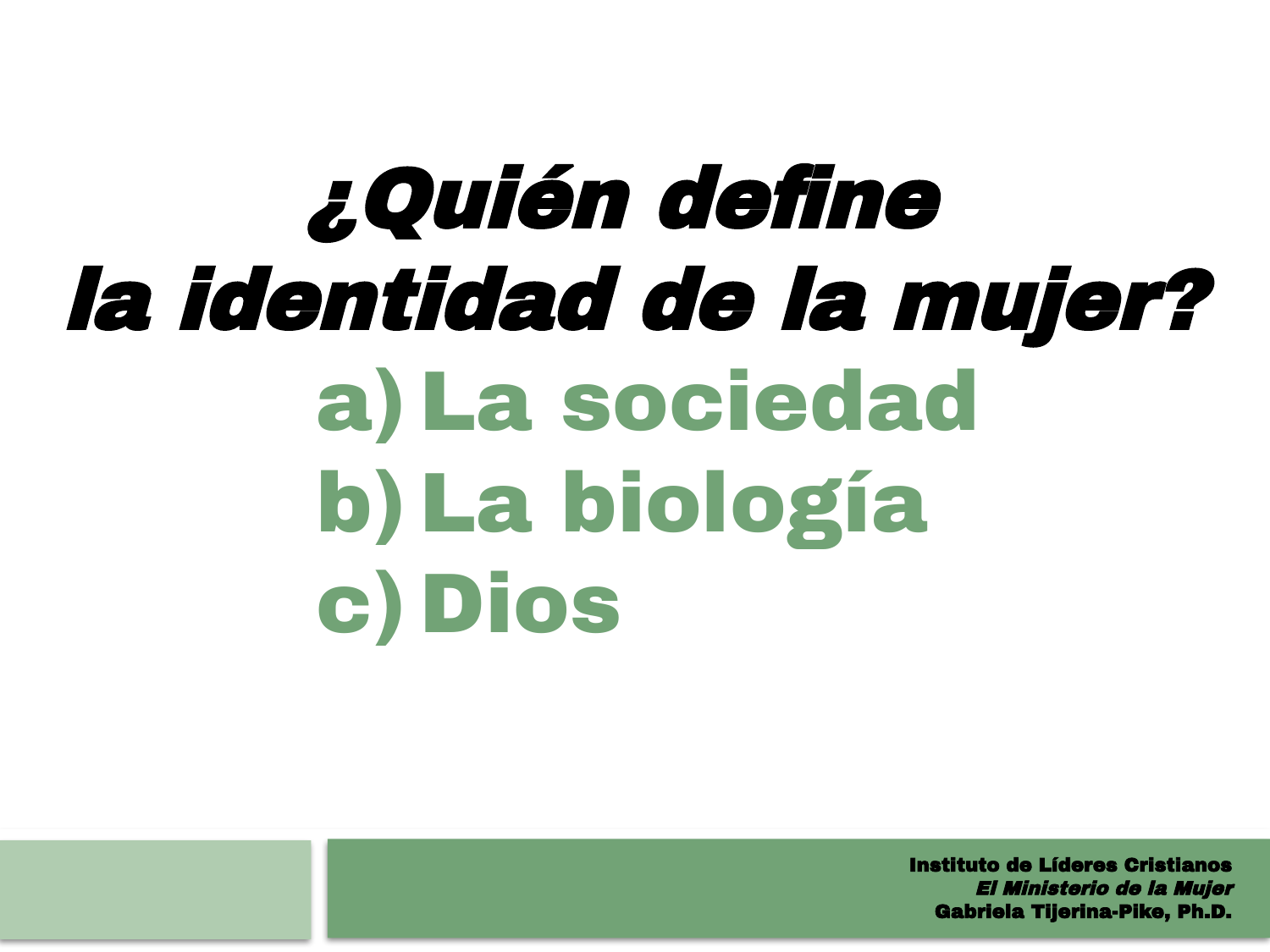

¿Quién define
la identidad de la mujer?
La sociedad
La biología
Dios
Instituto de Líderes Cristianos
El Ministerio de la Mujer
Gabriela Tijerina-Pike, Ph.D.